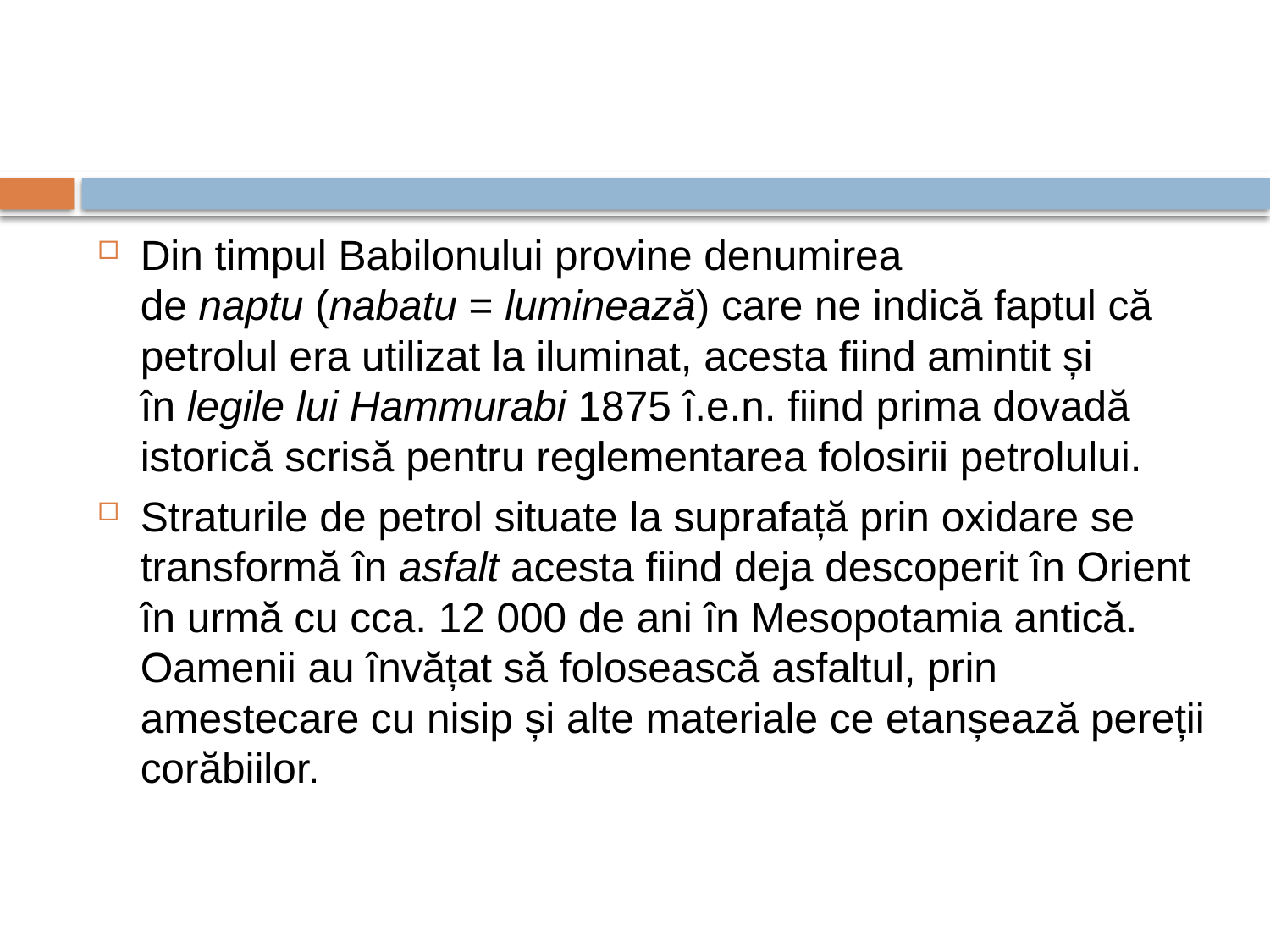

#
Din timpul Babilonului provine denumirea de naptu (nabatu = luminează) care ne indică faptul că petrolul era utilizat la iluminat, acesta fiind amintit și în legile lui Hammurabi 1875 î.e.n. fiind prima dovadă istorică scrisă pentru reglementarea folosirii petrolului.
Straturile de petrol situate la suprafață prin oxidare se transformă în asfalt acesta fiind deja descoperit în Orient în urmă cu cca. 12 000 de ani în Mesopotamia antică.
Oamenii au învățat să folosească asfaltul, prin amestecare cu nisip și alte materiale ce etanșează pereții corăbiilor.